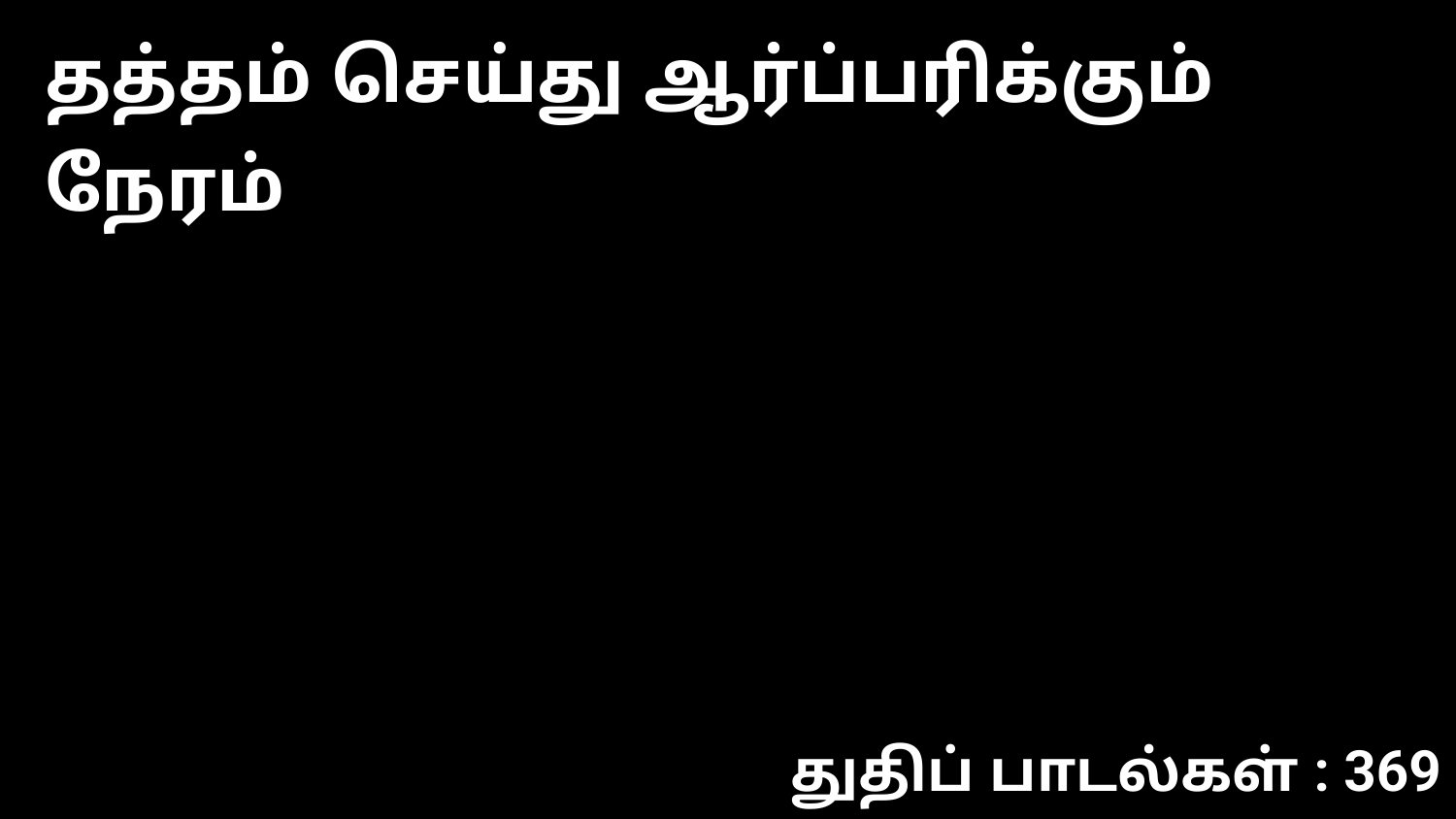

தத்தம் செய்து ஆர்ப்பரிக்கும் நேரம்
துதிப் பாடல்கள் : 369